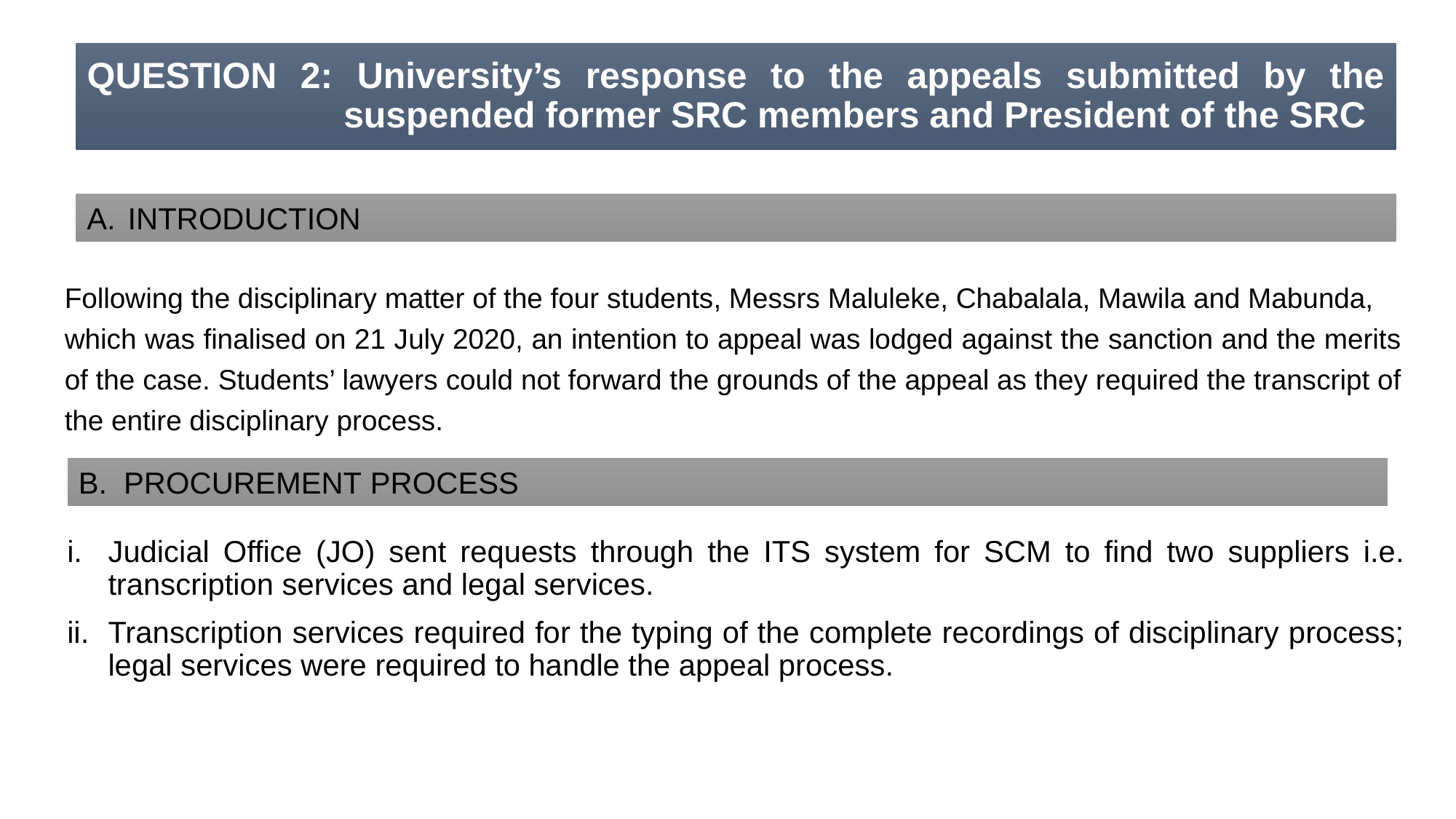

# QUESTION 2:	University’s response to the appeals submitted by the suspended former SRC members and President of the SRC
INTRODUCTION
Following the disciplinary matter of the four students, Messrs Maluleke, Chabalala, Mawila and Mabunda,
which was finalised on 21 July 2020, an intention to appeal was lodged against the sanction and the merits of the case. Students’ lawyers could not forward the grounds of the appeal as they required the transcript of the entire disciplinary process.

B.  PROCUREMENT PROCESS
Judicial Office (JO) sent requests through the ITS system for SCM to find two suppliers i.e. transcription services and legal services.
Transcription services required for the typing of the complete recordings of disciplinary process; legal services were required to handle the appeal process.